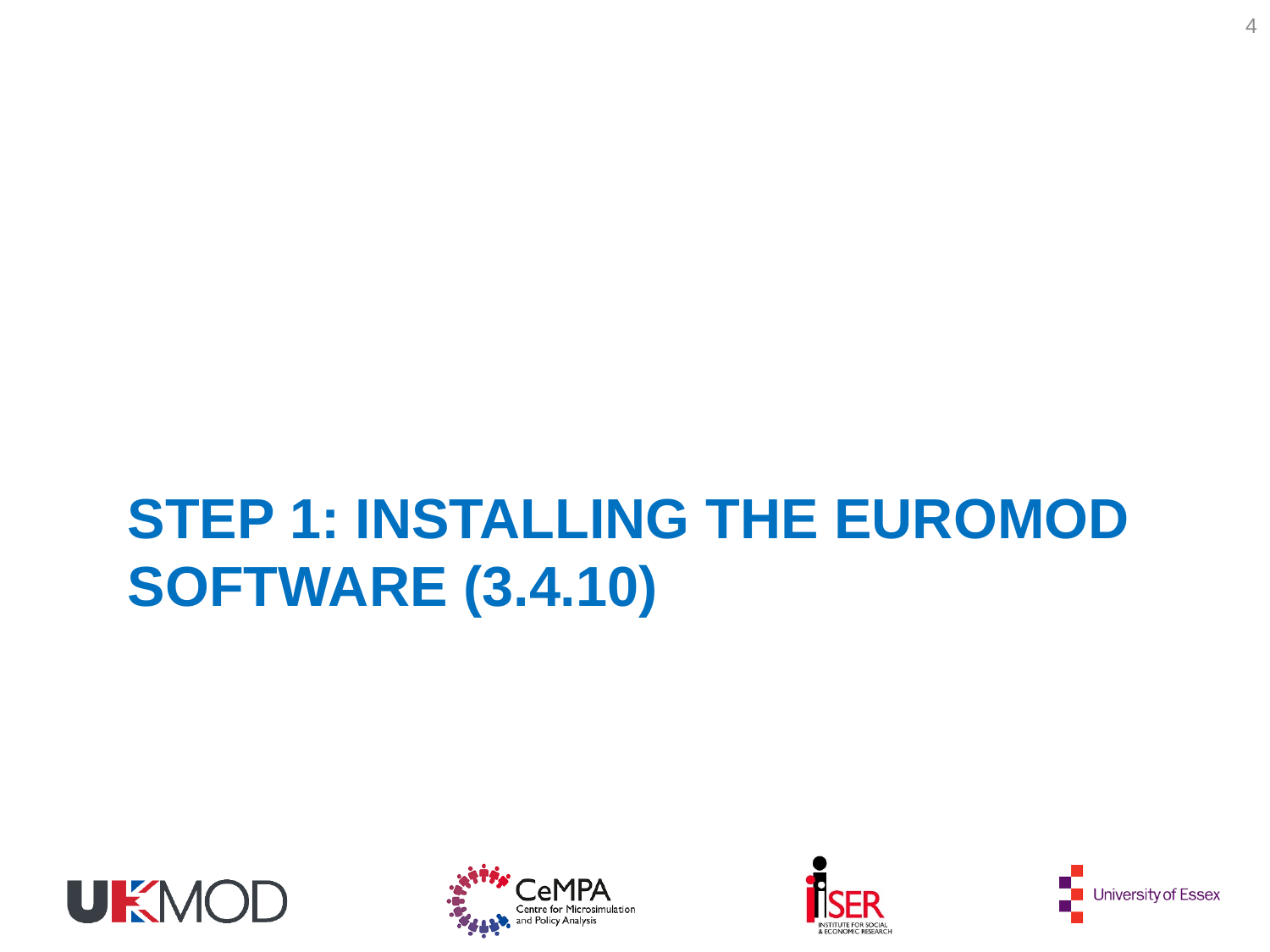

4
# Step 1: installing the euromod software (3.4.10)